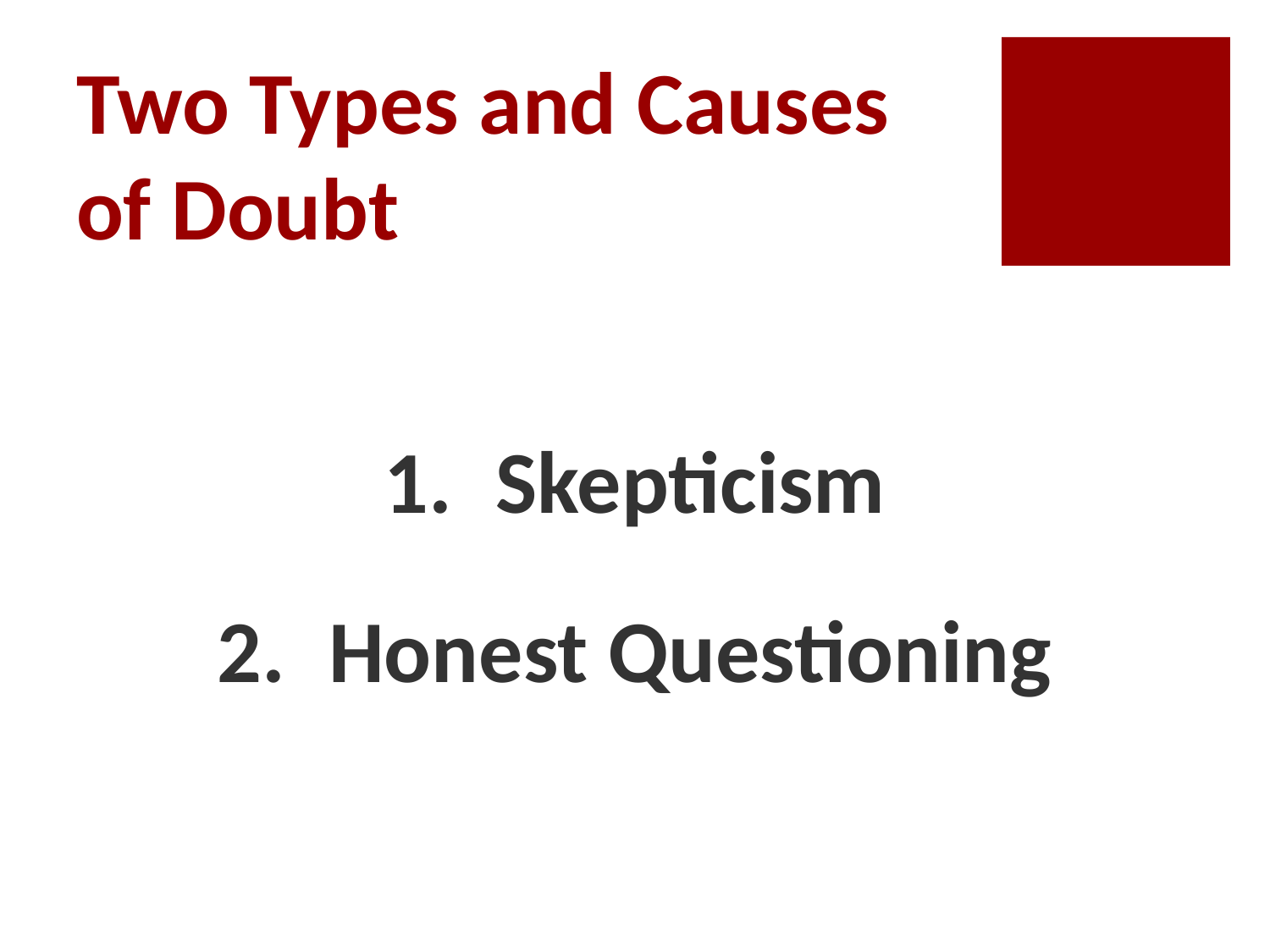

# Two Types and Causes of Doubt
  Skepticism
  Honest Questioning